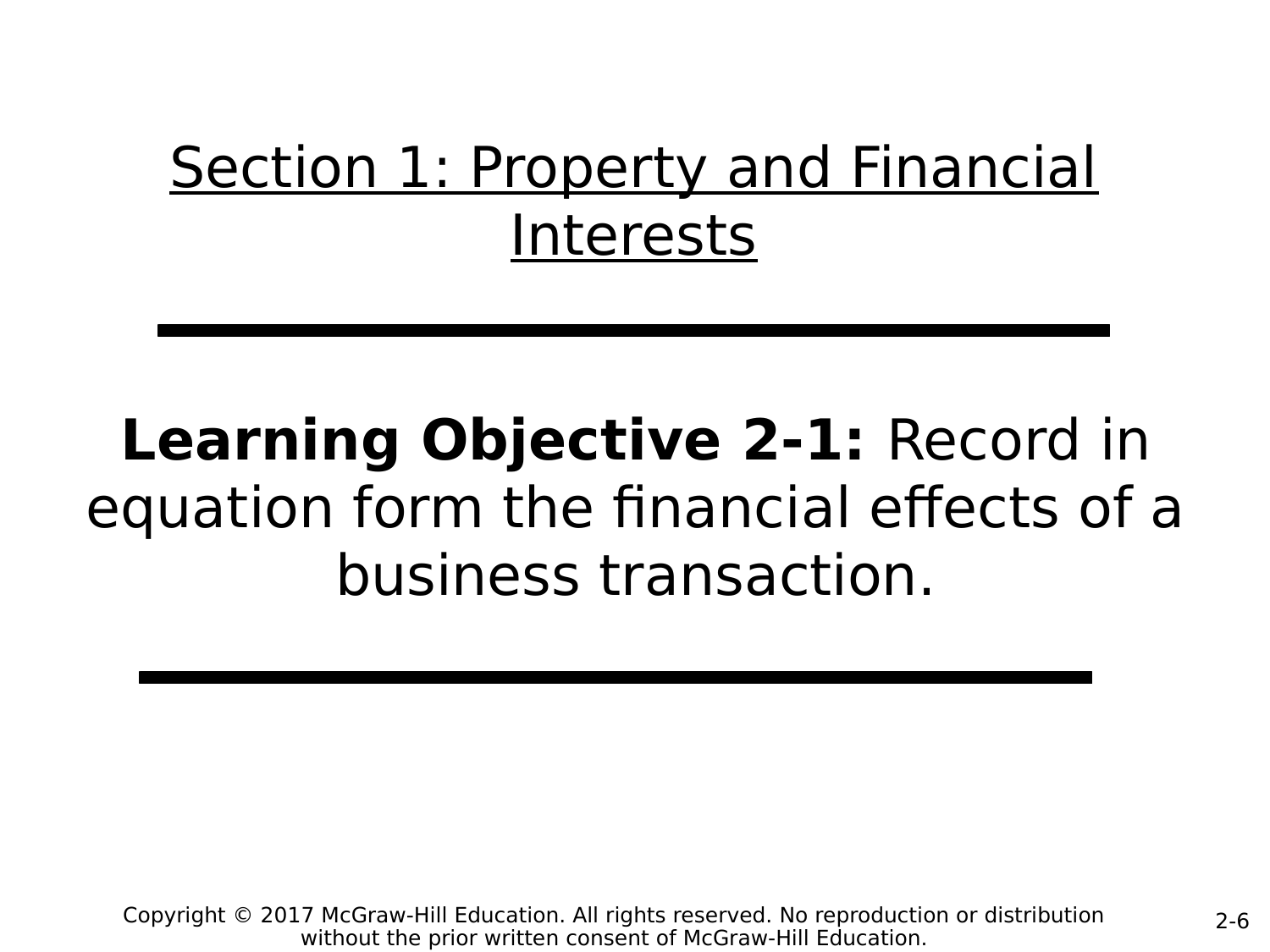

# Section 1: Property and Financial Interests
Learning Objective 2-1: Record in equation form the financial effects of a business transaction.